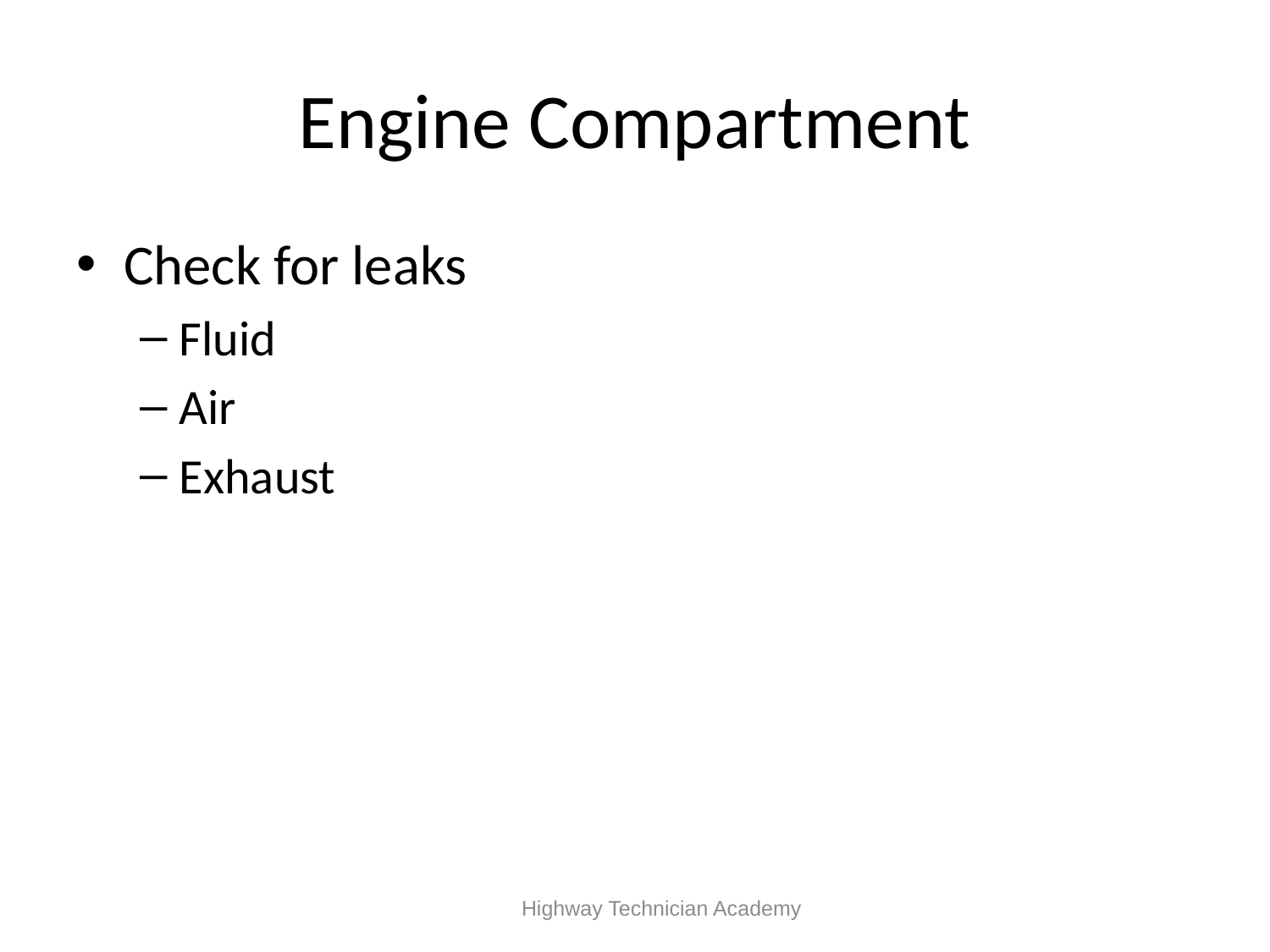

# Engine Compartment
Check for leaks
Fluid
Air
Exhaust
           Highway Technician Academy